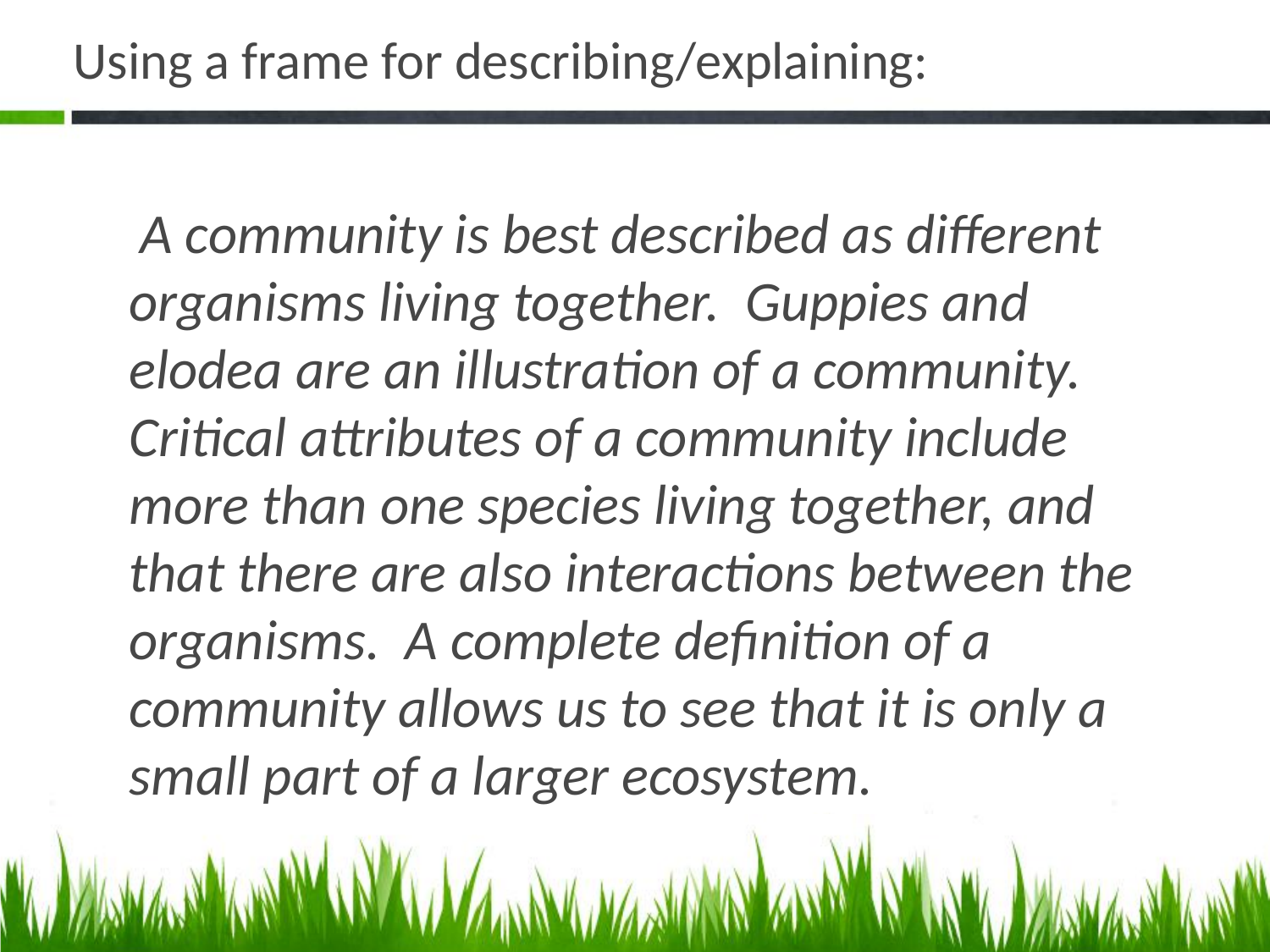

# Using a frame for describing/explaining:
 A community is best described as different organisms living together.  Guppies and elodea are an illustration of a community.  Critical attributes of a community include more than one species living together, and that there are also interactions between the organisms.  A complete definition of a community allows us to see that it is only a small part of a larger ecosystem.